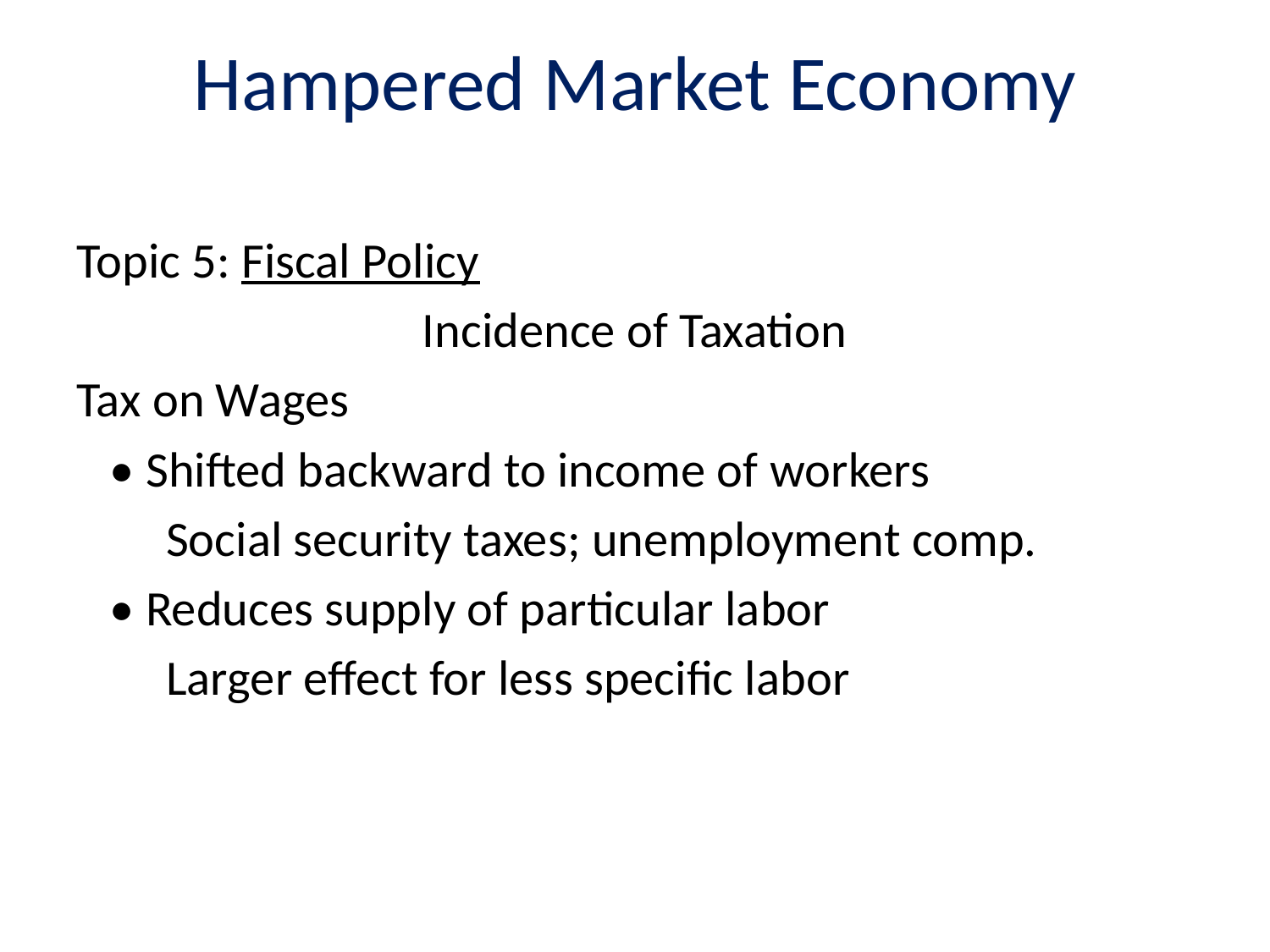

# Hampered Market Economy
Topic 5: Fiscal Policy
Incidence of Taxation
Tax on Wages
   • Shifted backward to income of workers
        Social security taxes; unemployment comp.
   • Reduces supply of particular labor
        Larger effect for less specific labor